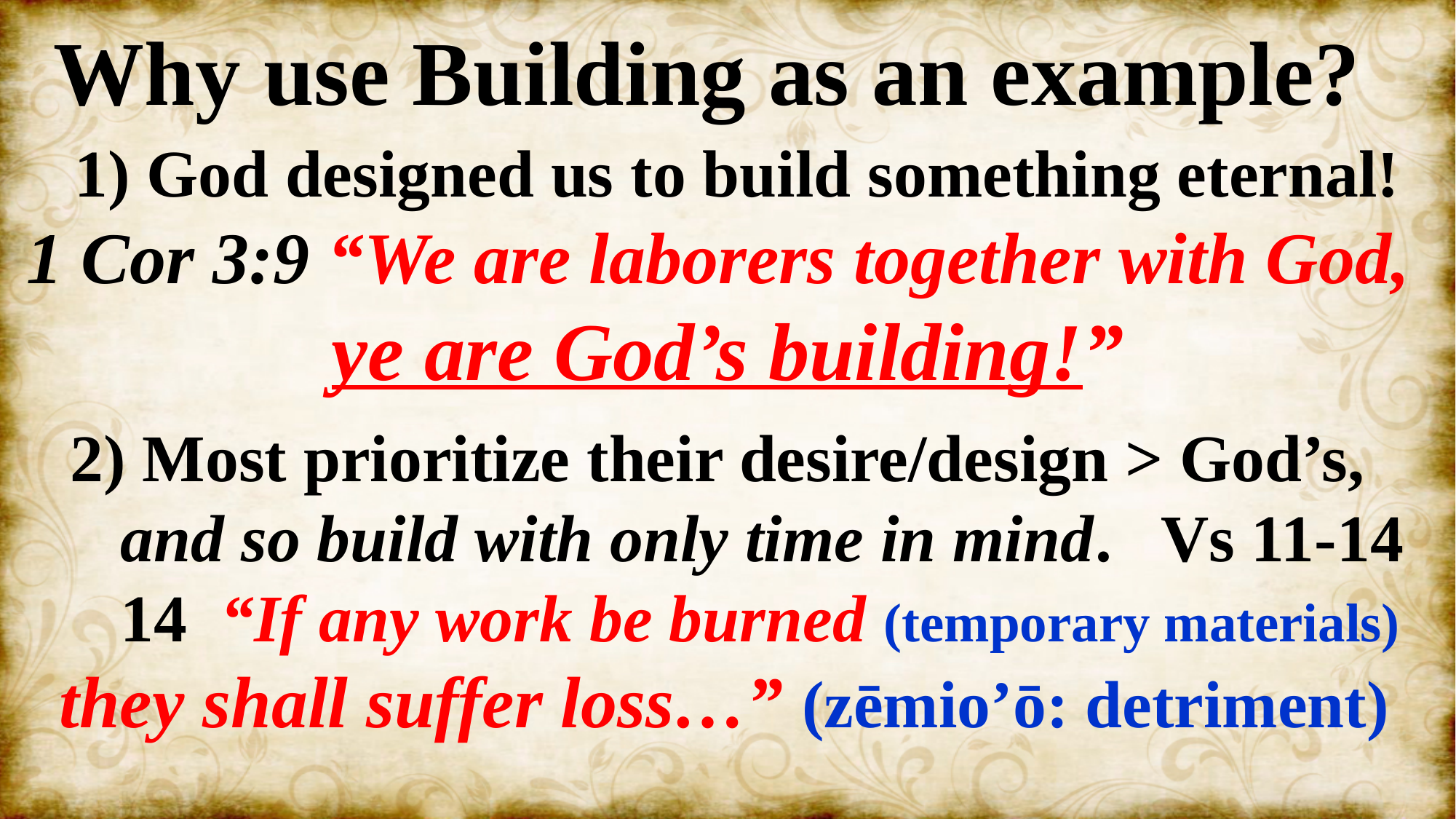

Why use Building as an example?
   1) God designed us to build something eternal!
1 Cor 3:9 “We are laborers together with God,
 ye are God’s building!”
   2) Most prioritize their desire/design > God’s,
      and so build with only time in mind.   Vs 11-14
     14  “If any work be burned (temporary materials)
 they shall suffer loss…” (zēmio’ō: detriment)